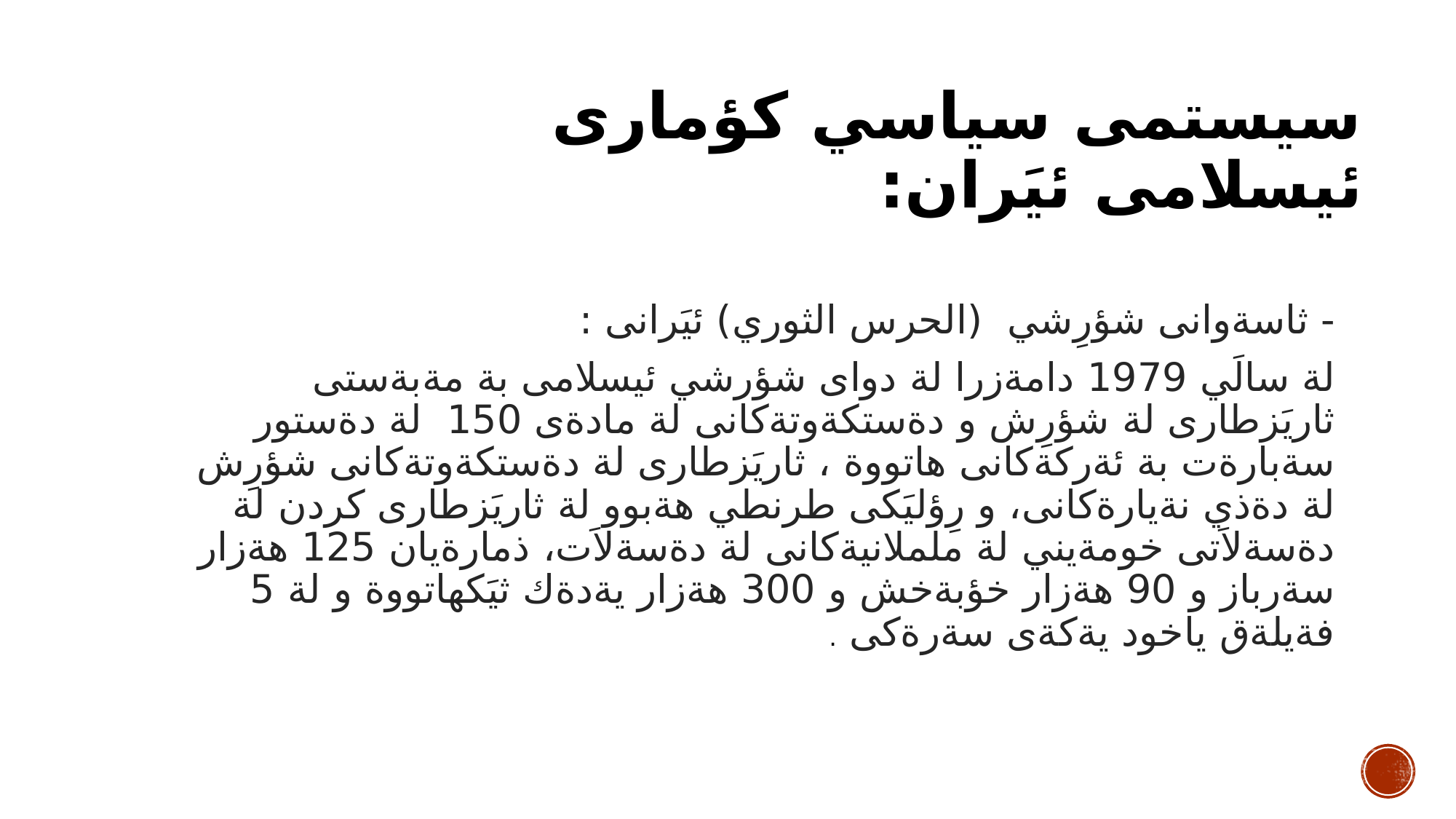

# سيستمى سياسي كؤمارى ئيسلامى ئيَران:

- ثاسةوانى شؤرِشي  (الحرس الثوري) ئيَرانى :
لة سالَي 1979 دامةزرا لة دواى شؤرشي ئيسلامى بة مةبةستى ثاريَزطارى لة شؤرِش و دةستكةوتةكانى لة مادةى 150  لة دةستور  سةبارةت بة ئةركةكانى هاتووة ، ثاريَزطارى لة دةستكةوتةكانى شؤرِش لة دةذي نةيارةكانى، و رِؤليَكى طرنطي هةبوو لة ثاريَزطارى كردن لة دةسةلاَتى خومةيني لة ململانيةكانى لة دةسةلاَت، ذمارةيان 125 هةزار سةرباز و 90 هةزار خؤبةخش و 300 هةزار يةدةك ثيَكهاتووة و لة 5 فةيلةق ياخود يةكةى سةرةكى .